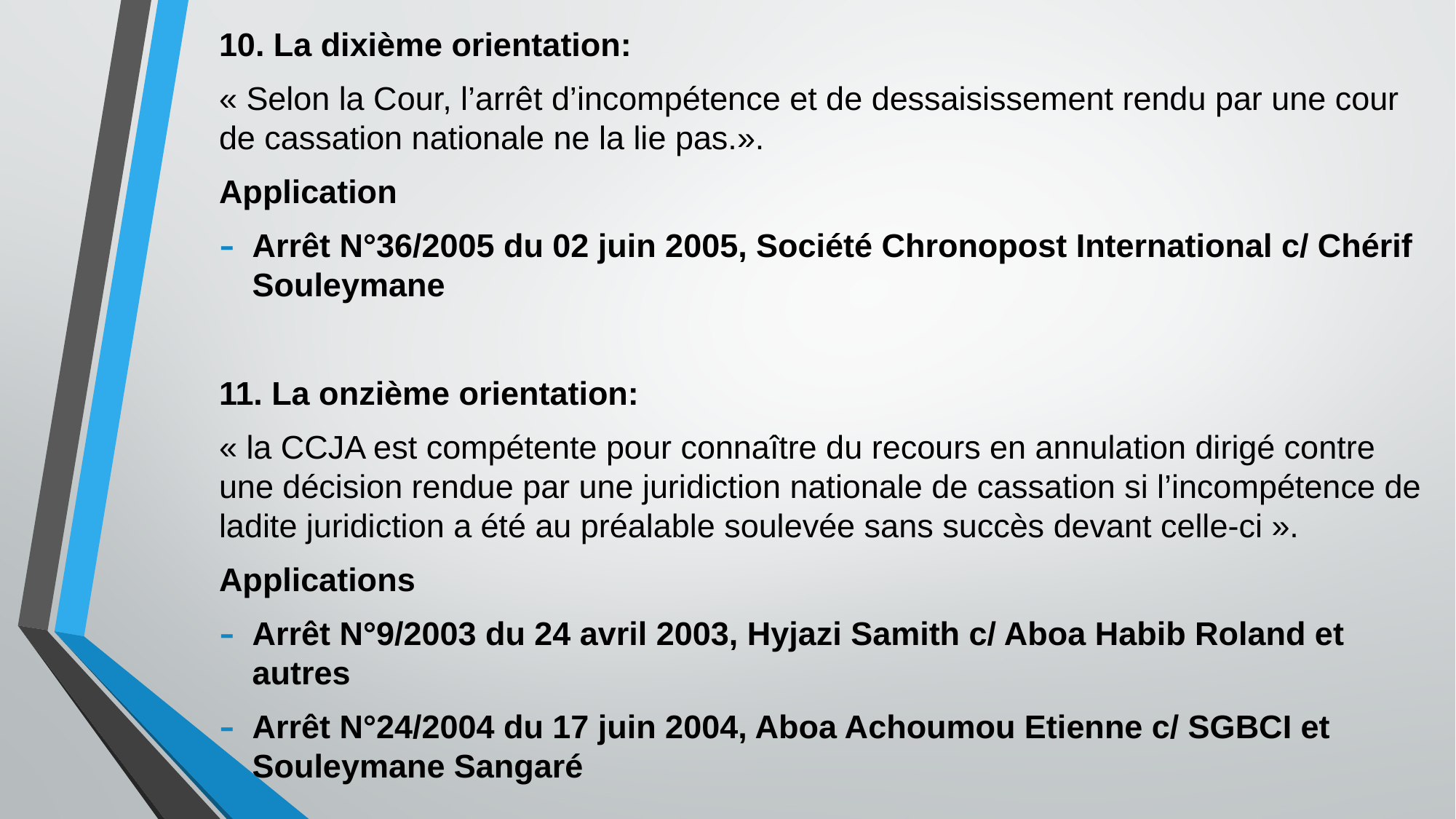

10. La dixième orientation:
« Selon la Cour, l’arrêt d’incompétence et de dessaisissement rendu par une cour de cassation nationale ne la lie pas.».
Application
Arrêt N°36/2005 du 02 juin 2005, Société Chronopost International c/ Chérif Souleymane

11. La onzième orientation:
« la CCJA est compétente pour connaître du recours en annulation dirigé contre une décision rendue par une juridiction nationale de cassation si l’incompétence de ladite juridiction a été au préalable soulevée sans succès devant celle-ci ».
Applications
Arrêt N°9/2003 du 24 avril 2003, Hyjazi Samith c/ Aboa Habib Roland et autres
Arrêt N°24/2004 du 17 juin 2004, Aboa Achoumou Etienne c/ SGBCI et Souleymane Sangaré